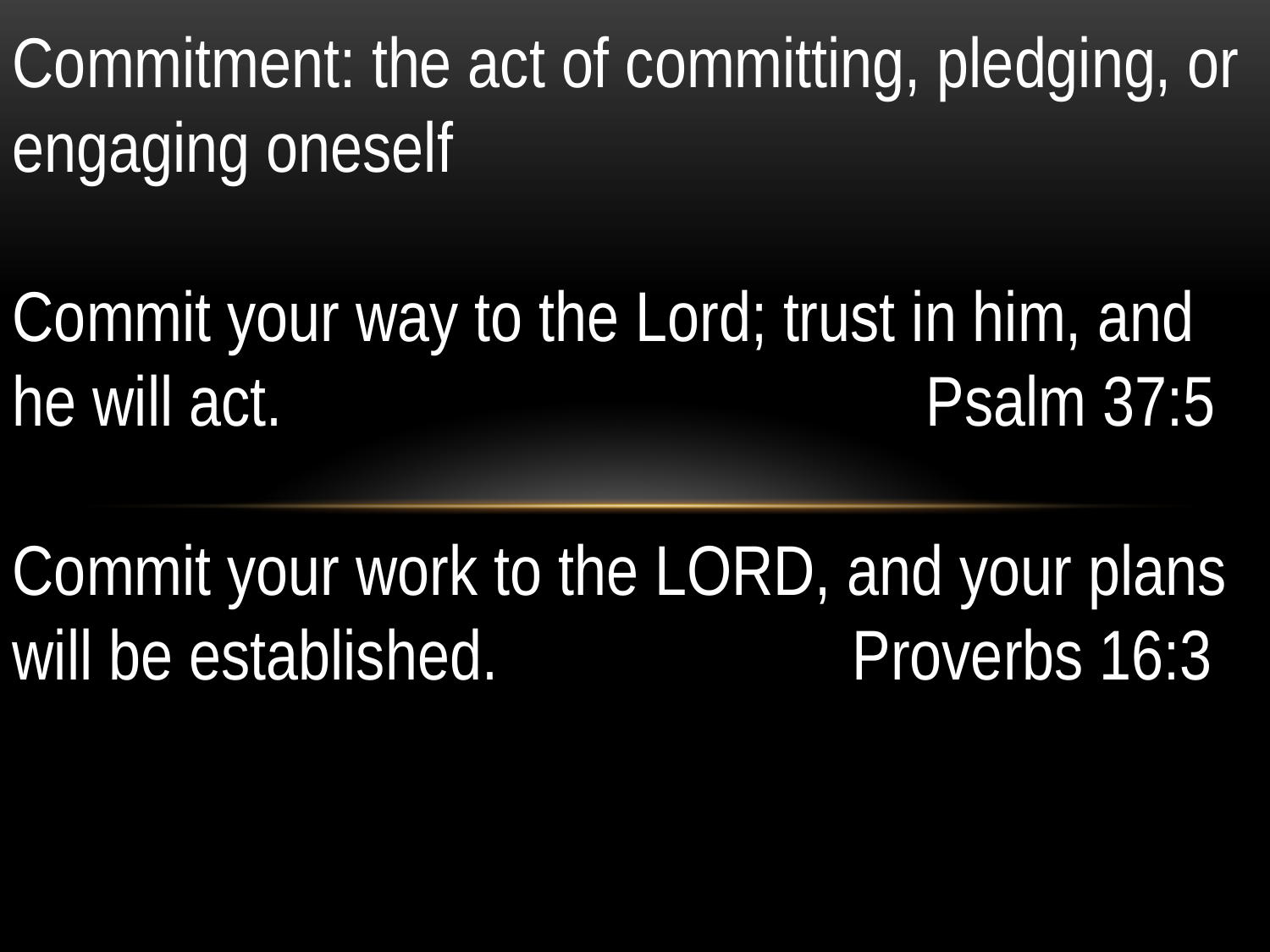

Commitment: the act of committing, pledging, or engaging oneself

Commit your way to the Lord; trust in him, and he will act.                                        Psalm 37:5

Commit your work to the LORD, and your plans will be established.                      Proverbs 16:3